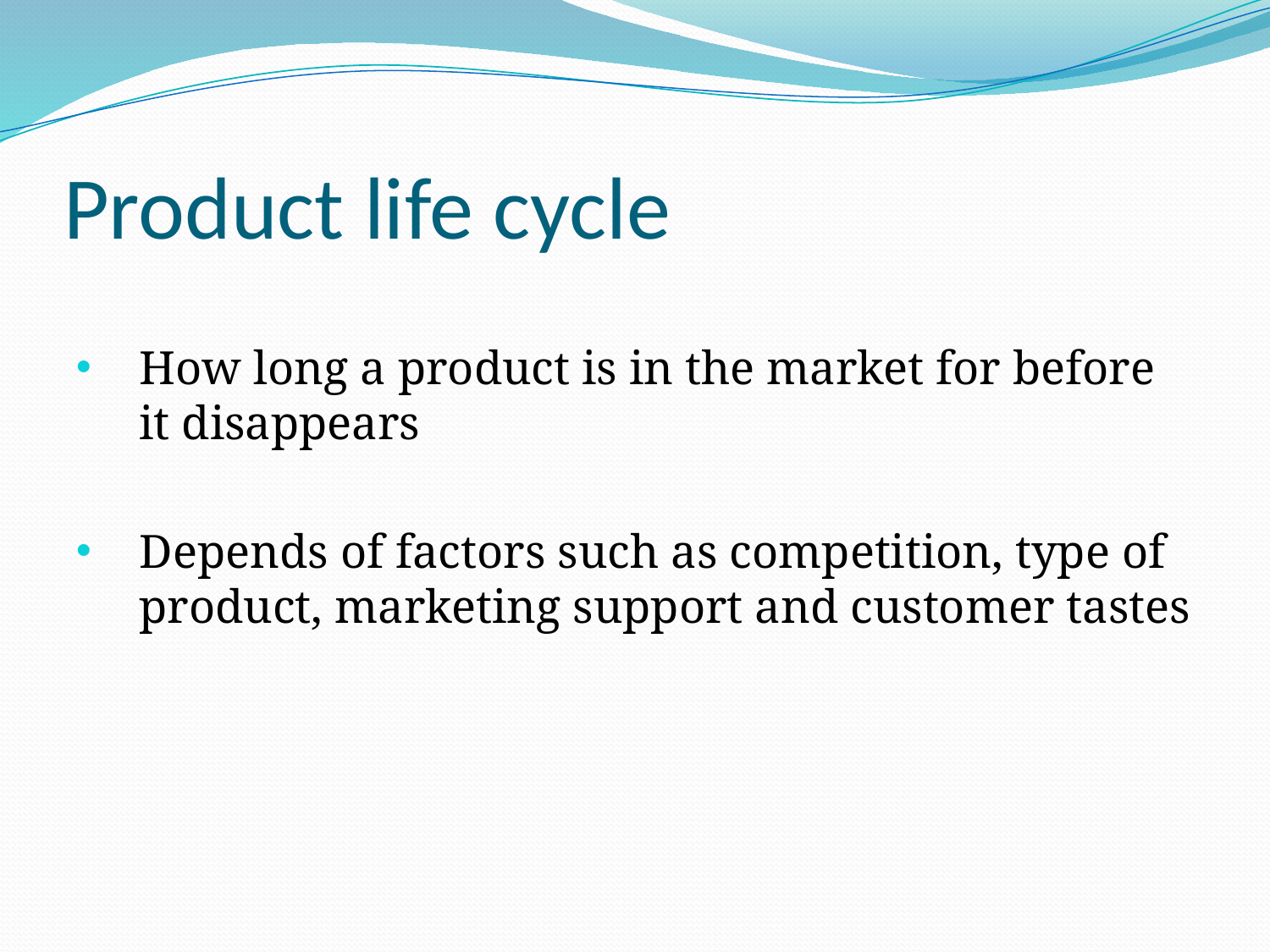

# Product life cycle

How long a product is in the market for before it disappears

Depends of factors such as competition, type of product, marketing support and customer tastes